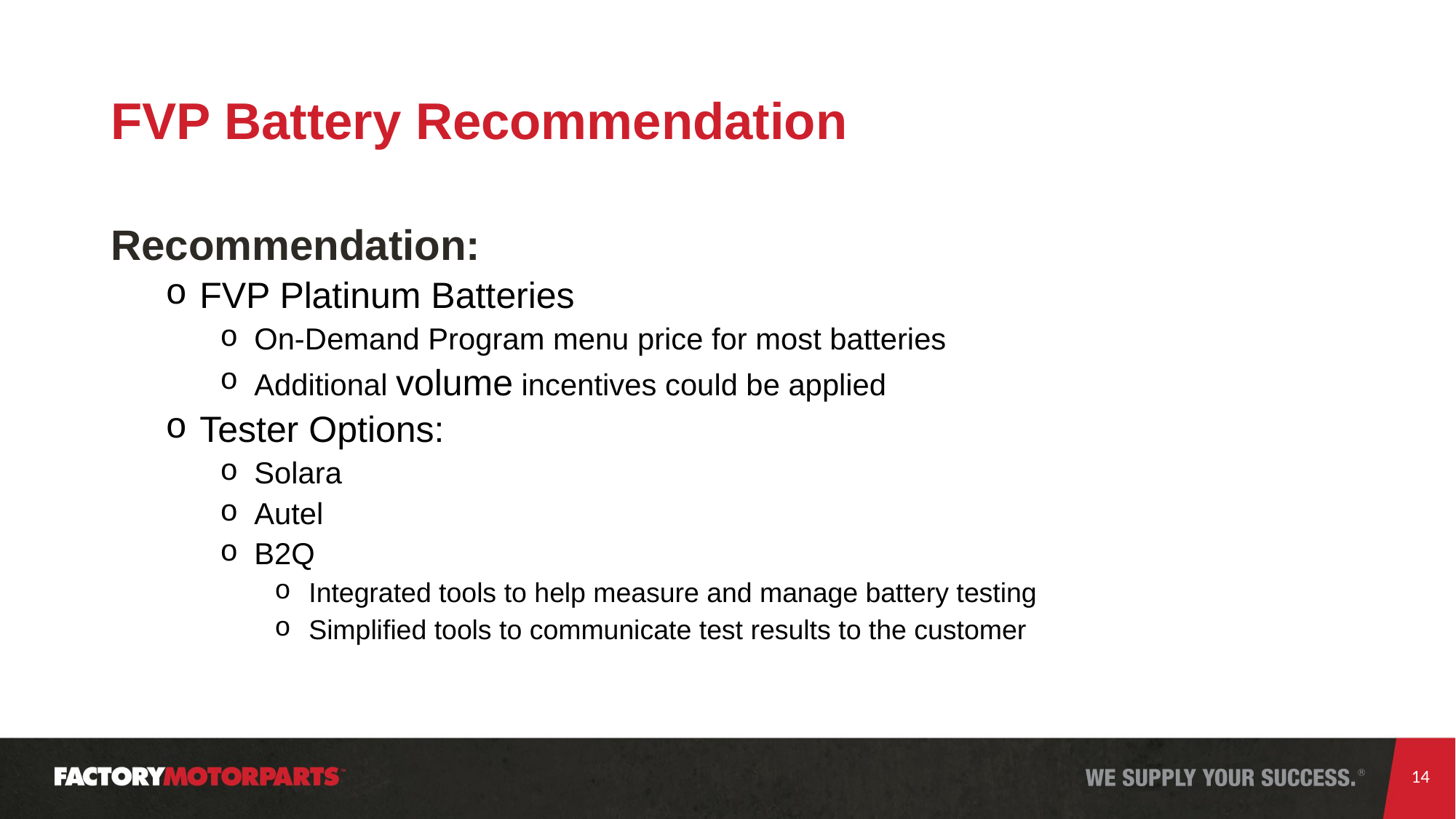

# FVP Battery Recommendation
Recommendation:
FVP Platinum Batteries
On-Demand Program menu price for most batteries
Additional volume incentives could be applied
Tester Options:
Solara
Autel
B2Q
Integrated tools to help measure and manage battery testing
Simplified tools to communicate test results to the customer